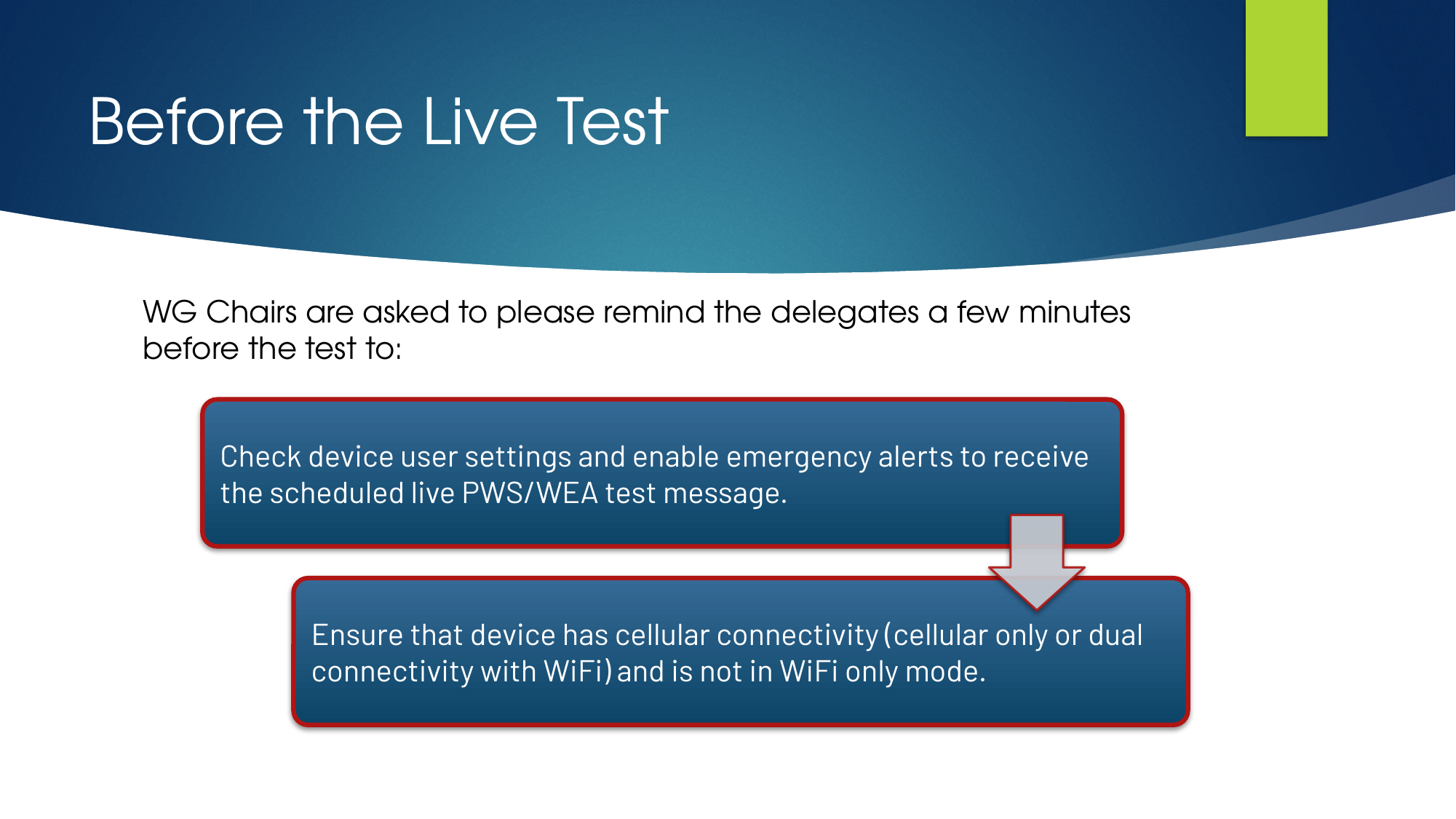

# Before the Live Test

WG Chairs are asked to please remind the delegates a few minutes before the test to:
Check device user settings and enable emergency alerts to receive the scheduled live PWS/WEA test message.
Ensure that device has cellular connectivity (cellular only or dual connectivity with WiFi) and is not in WiFi only mode.